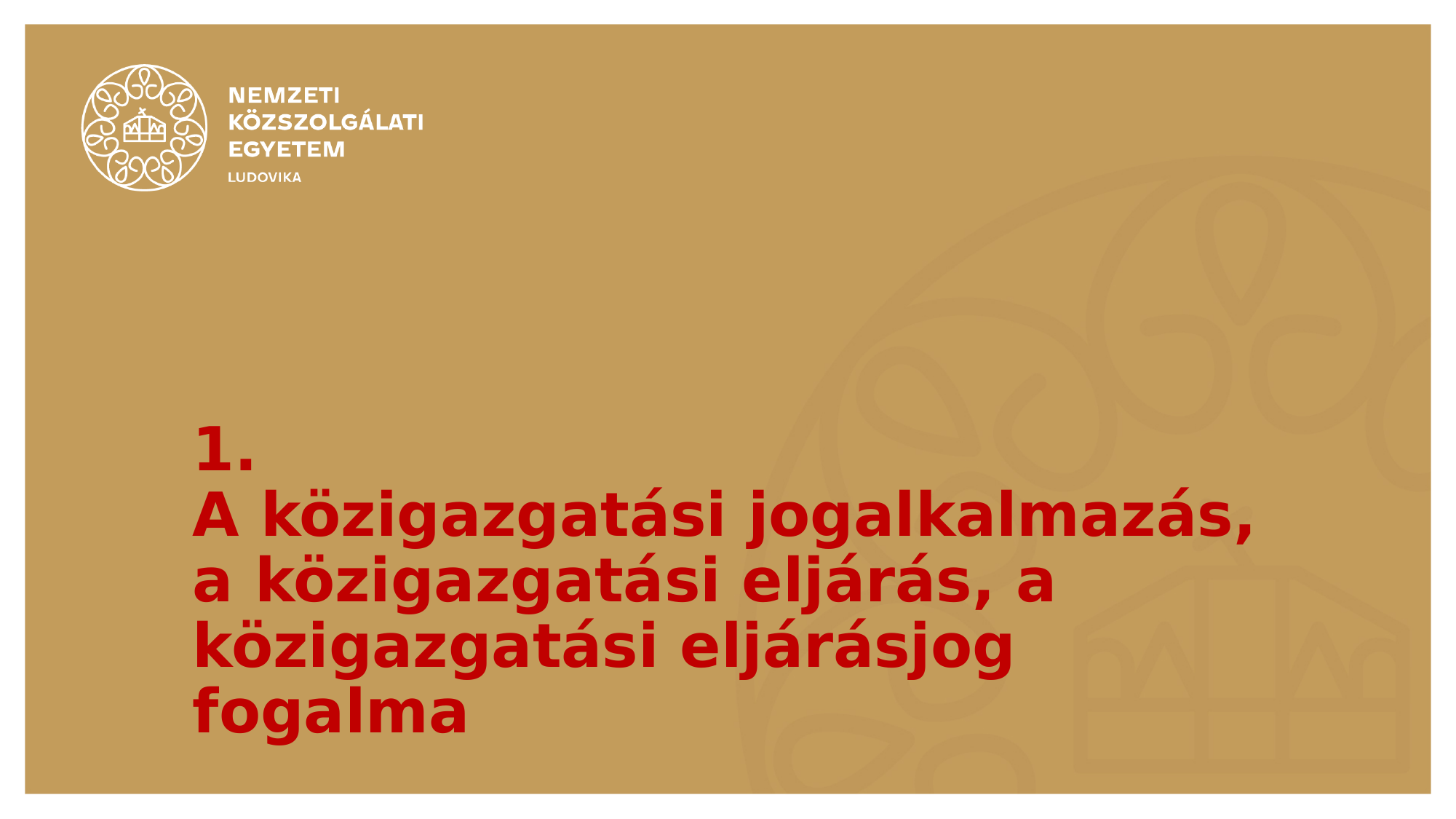

# 1. A közigazgatási jogalkalmazás, a közigazgatási eljárás, a közigazgatási eljárásjog fogalma